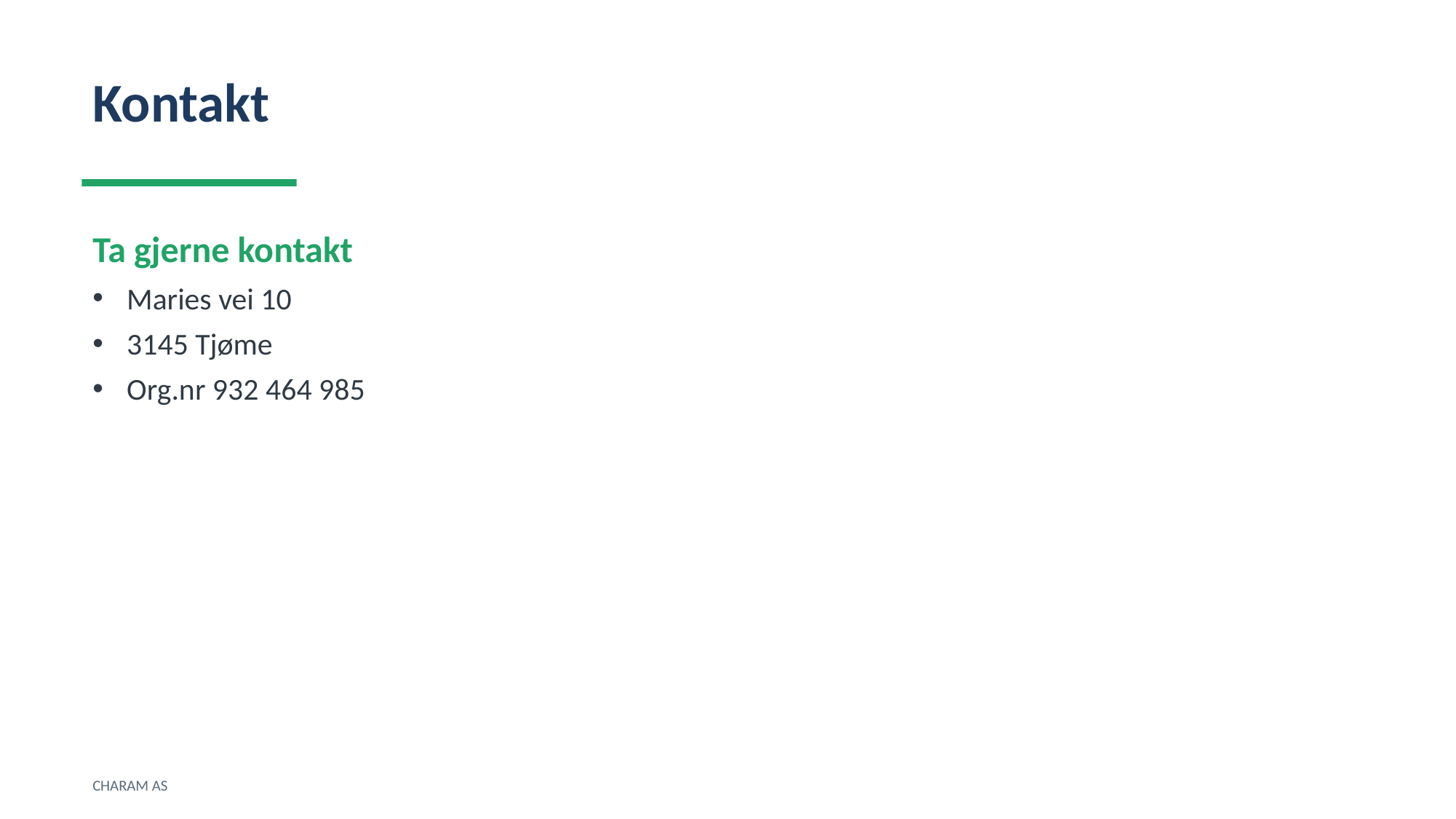

Kontakt

Ta gjerne kontakt
Maries vei 10
3145 Tjøme
Org.nr 932 464 985
CHARAM AS